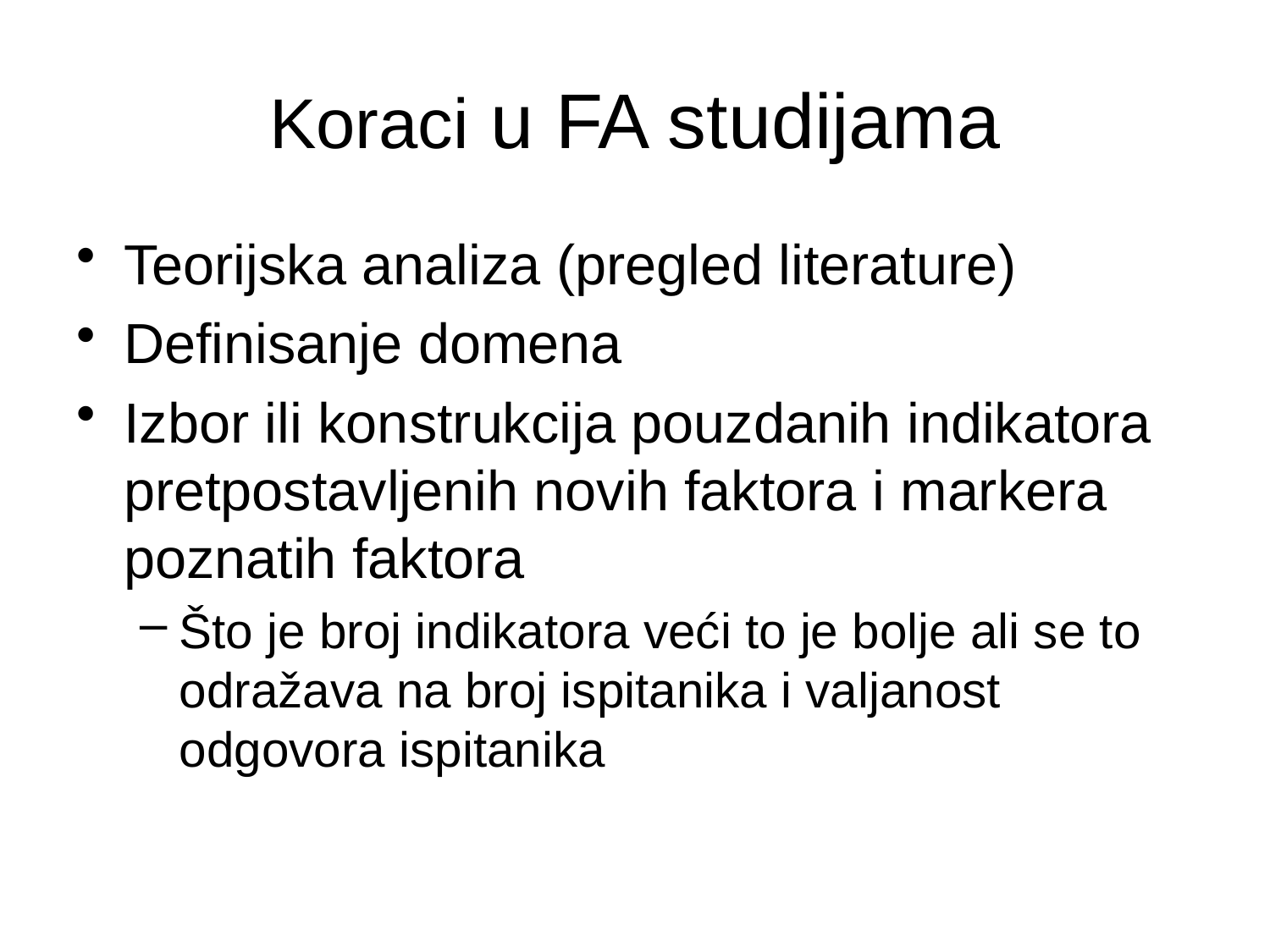

Koraci u FA studijama
Teorijska analiza (pregled literature)
Definisanje domena
Izbor ili konstrukcija pouzdanih indikatora pretpostavljenih novih faktora i markera poznatih faktora
Što je broj indikatora veći to je bolje ali se to odražava na broj ispitanika i valjanost odgovora ispitanika